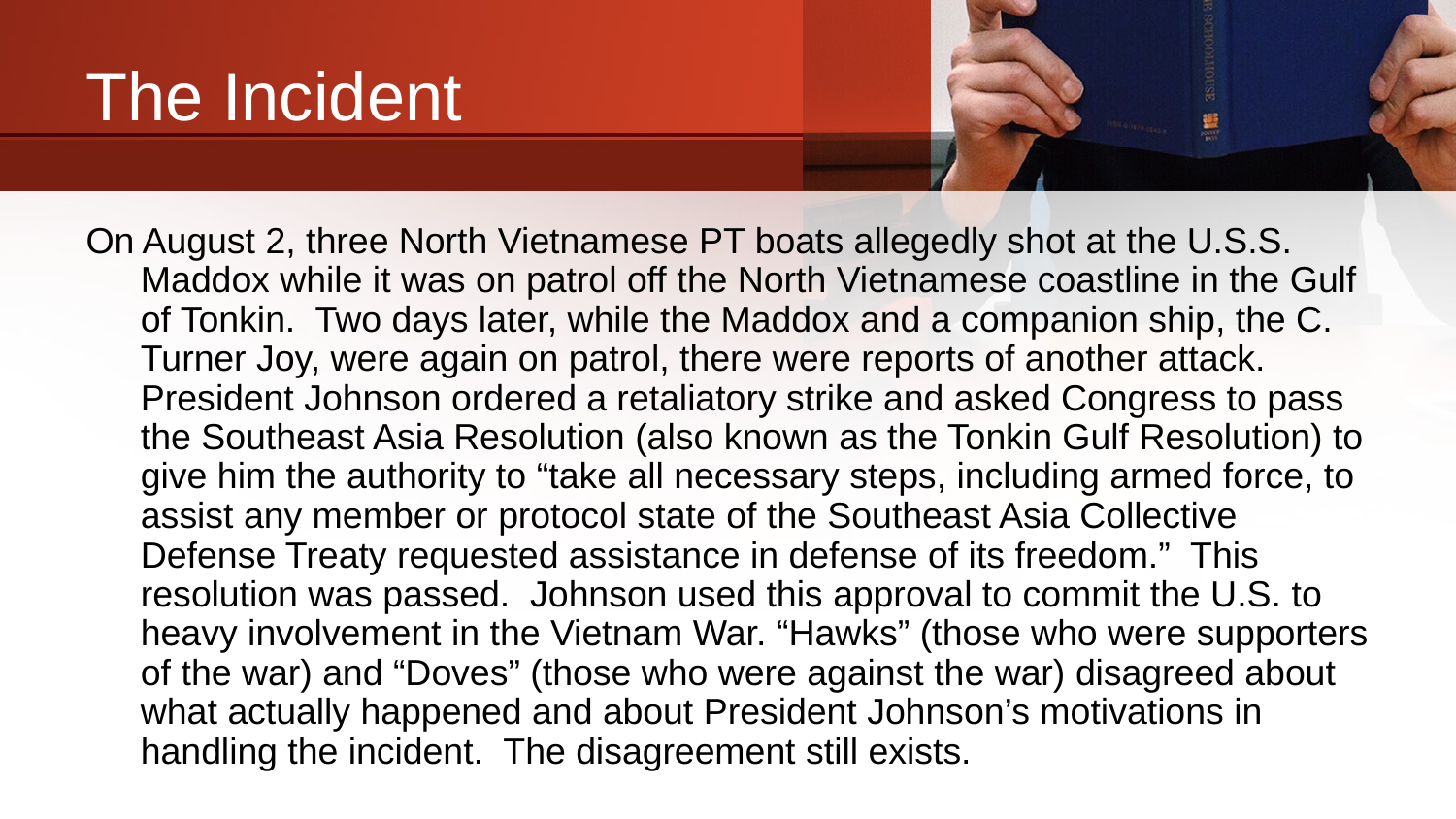

# The Incident
On August 2, three North Vietnamese PT boats allegedly shot at the U.S.S. Maddox while it was on patrol off the North Vietnamese coastline in the Gulf of Tonkin.  Two days later, while the Maddox and a companion ship, the C. Turner Joy, were again on patrol, there were reports of another attack.  President Johnson ordered a retaliatory strike and asked Congress to pass the Southeast Asia Resolution (also known as the Tonkin Gulf Resolution) to give him the authority to “take all necessary steps, including armed force, to assist any member or protocol state of the Southeast Asia Collective Defense Treaty requested assistance in defense of its freedom.”  This resolution was passed.  Johnson used this approval to commit the U.S. to heavy involvement in the Vietnam War. “Hawks” (those who were supporters of the war) and “Doves” (those who were against the war) disagreed about what actually happened and about President Johnson’s motivations in handling the incident.  The disagreement still exists.